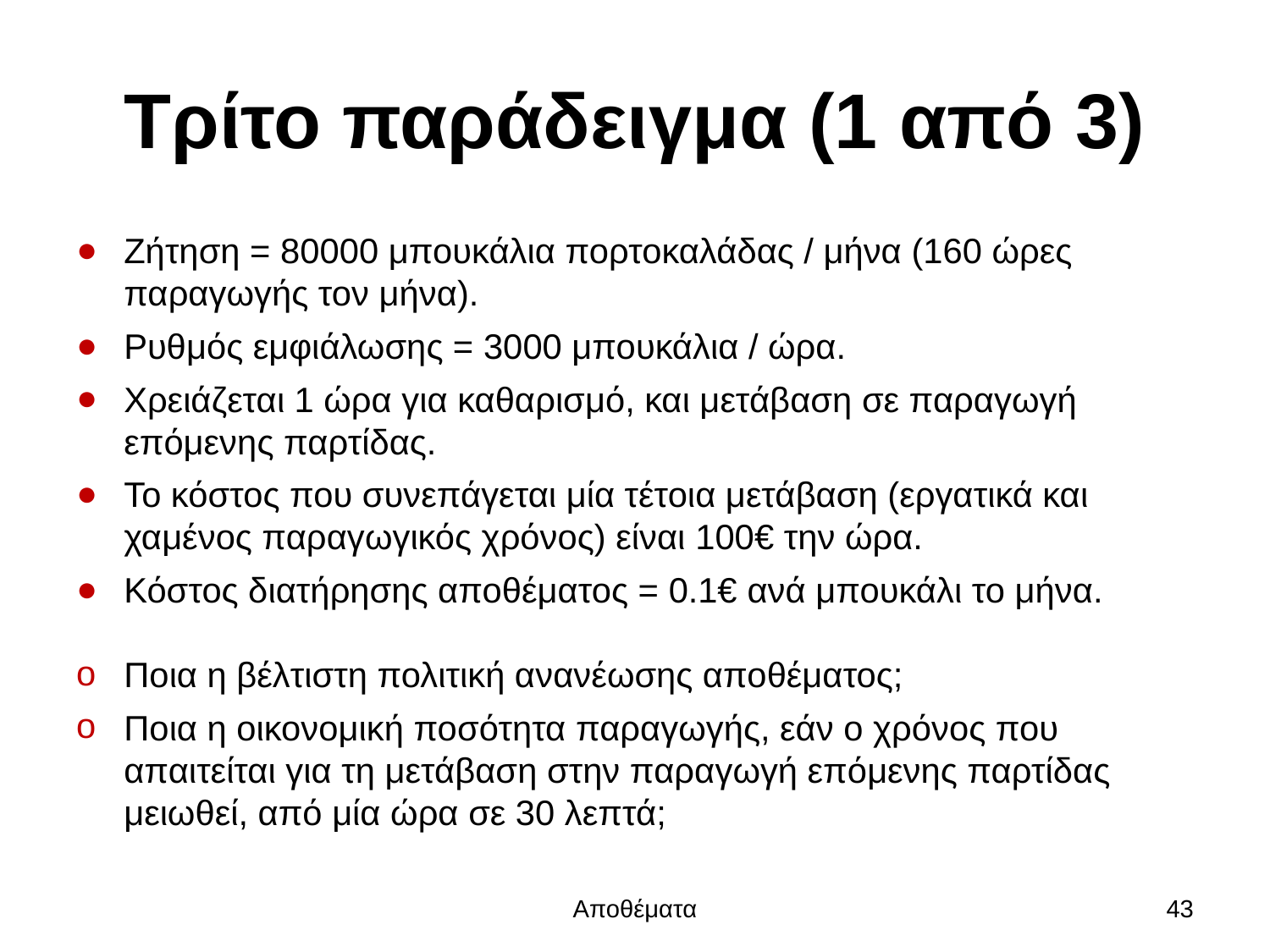

# Τρίτο παράδειγμα (1 από 3)
Ζήτηση = 80000 μπουκάλια πορτοκαλάδας / μήνα (160 ώρες παραγωγής τον μήνα).
Ρυθμός εμφιάλωσης = 3000 μπουκάλια / ώρα.
Χρειάζεται 1 ώρα για καθαρισμό, και μετάβαση σε παραγωγή επόμενης παρτίδας.
Το κόστος που συνεπάγεται μία τέτοια μετάβαση (εργατικά και χαμένος παραγωγικός χρόνος) είναι 100€ την ώρα.
Κόστος διατήρησης αποθέματος = 0.1€ ανά μπουκάλι το μήνα.
Ποια η βέλτιστη πολιτική ανανέωσης αποθέματος;
Ποια η οικονομική ποσότητα παραγωγής, εάν ο χρόνος που απαιτείται για τη μετάβαση στην παραγωγή επόμενης παρτίδας μειωθεί, από μία ώρα σε 30 λεπτά;
Αποθέματα
43